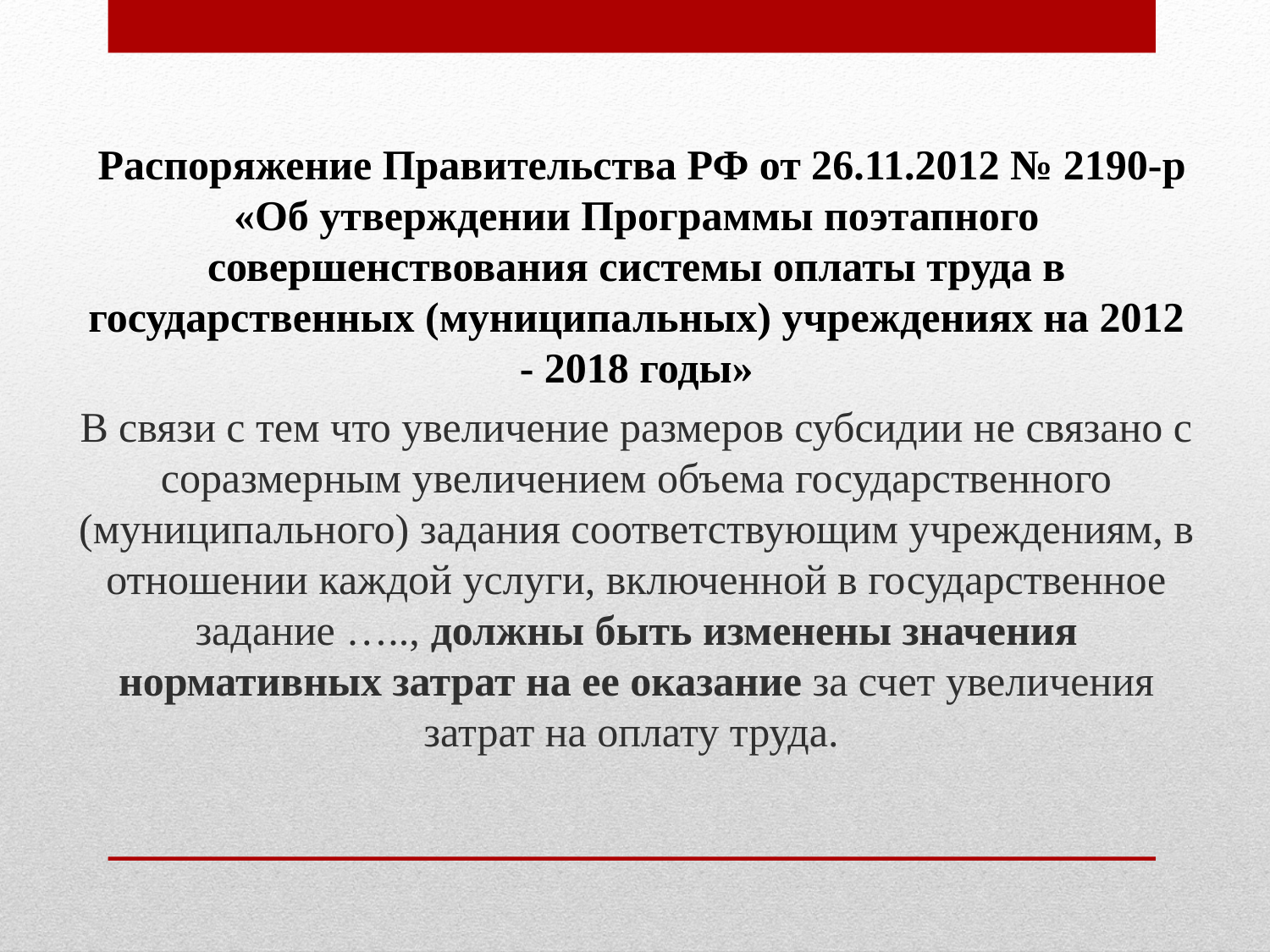

Распоряжение Правительства РФ от 26.11.2012 № 2190-р «Об утверждении Программы поэтапного совершенствования системы оплаты труда в государственных (муниципальных) учреждениях на 2012 - 2018 годы»
В связи с тем что увеличение размеров субсидии не связано с соразмерным увеличением объема государственного (муниципального) задания соответствующим учреждениям, в отношении каждой услуги, включенной в государственное задание ….., должны быть изменены значения нормативных затрат на ее оказание за счет увеличения затрат на оплату труда.